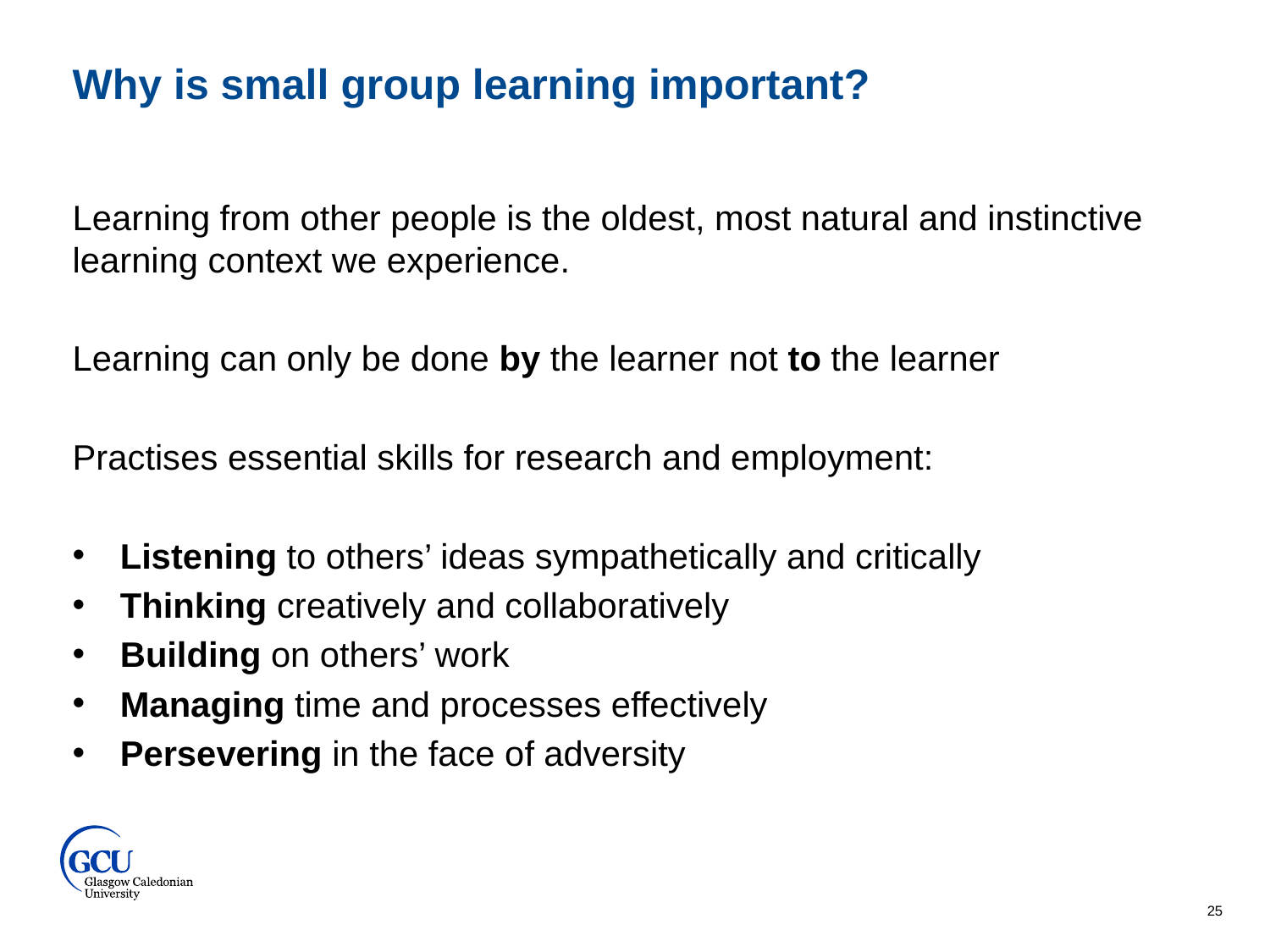

Why is small group learning important?
Learning from other people is the oldest, most natural and instinctive learning context we experience.

Learning can only be done by the learner not to the learner

Practises essential skills for research and employment:

Listening to others’ ideas sympathetically and critically
Thinking creatively and collaboratively
Building on others’ work
Managing time and processes effectively
Persevering in the face of adversity